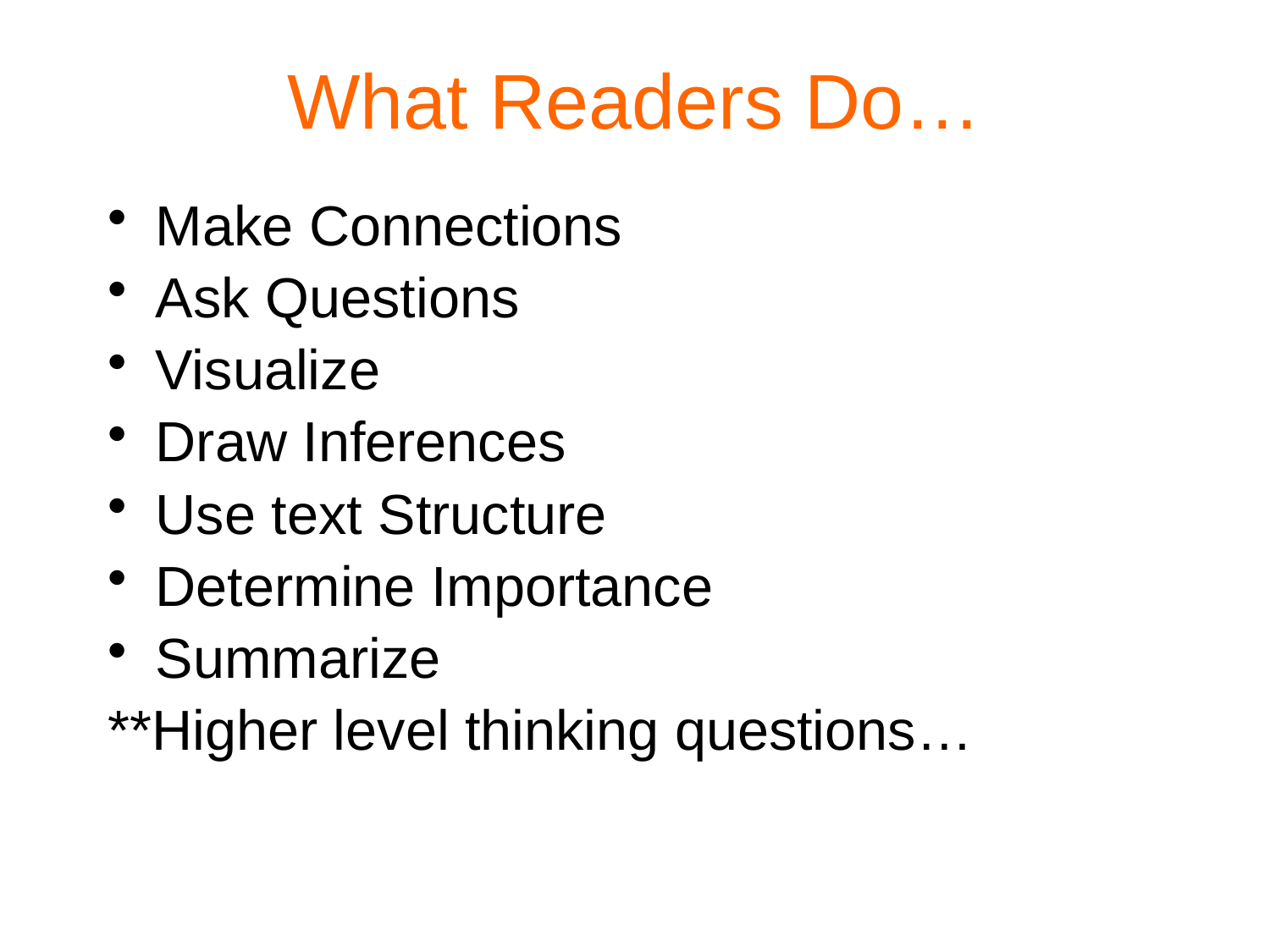

What Readers Do…
Make Connections
Ask Questions
Visualize
Draw Inferences
Use text Structure
Determine Importance
Summarize
**Higher level thinking questions…